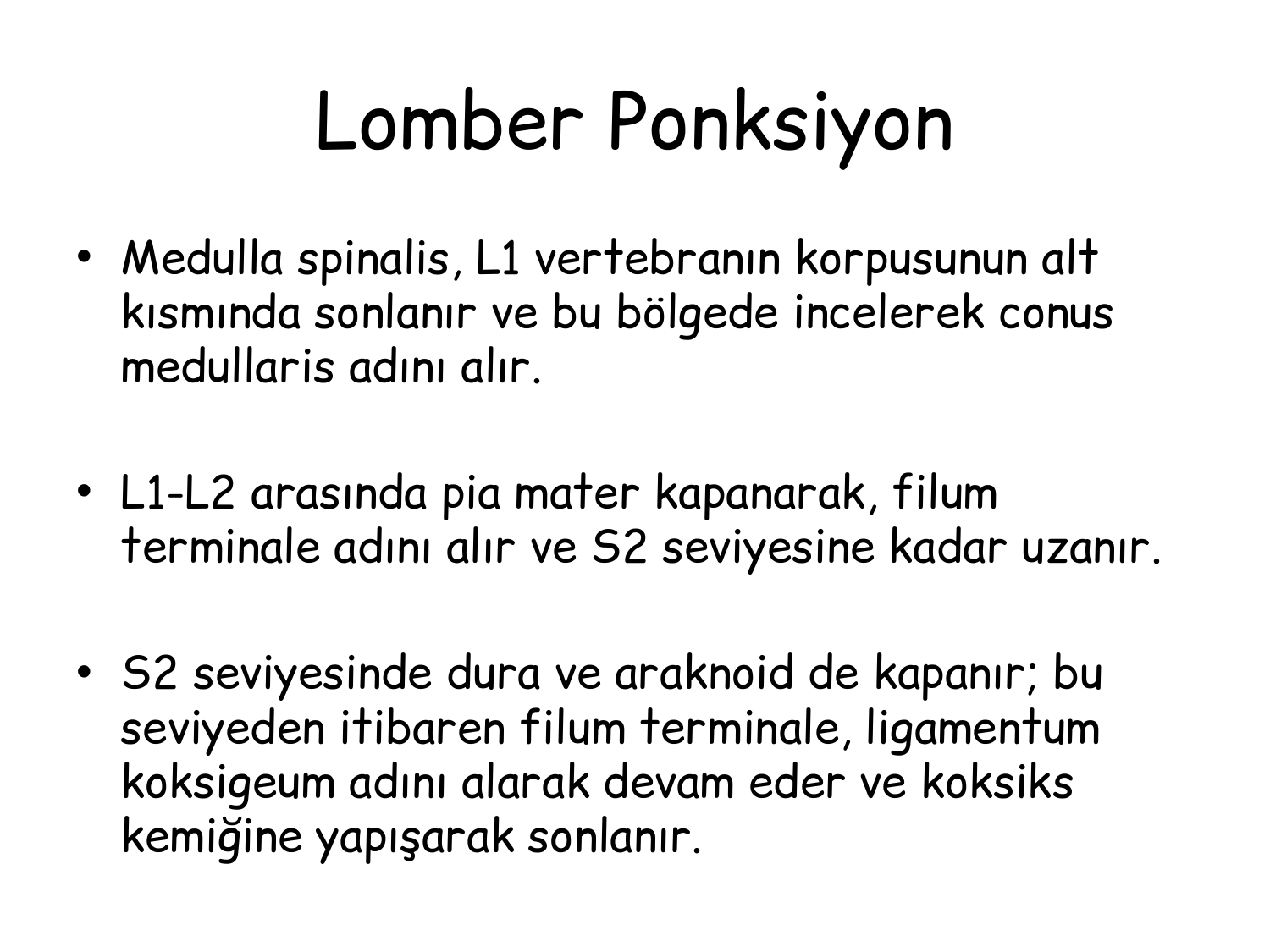

# Lomber Ponksiyon
Medulla spinalis, L1 vertebranın korpusunun alt kısmında sonlanır ve bu bölgede incelerek conus medullaris adını alır.

L1-L2 arasında pia mater kapanarak, filum terminale adını alır ve S2 seviyesine kadar uzanır.

S2 seviyesinde dura ve araknoid de kapanır; bu seviyeden itibaren filum terminale, ligamentum koksigeum adını alarak devam eder ve koksiks kemiğine yapışarak sonlanır.